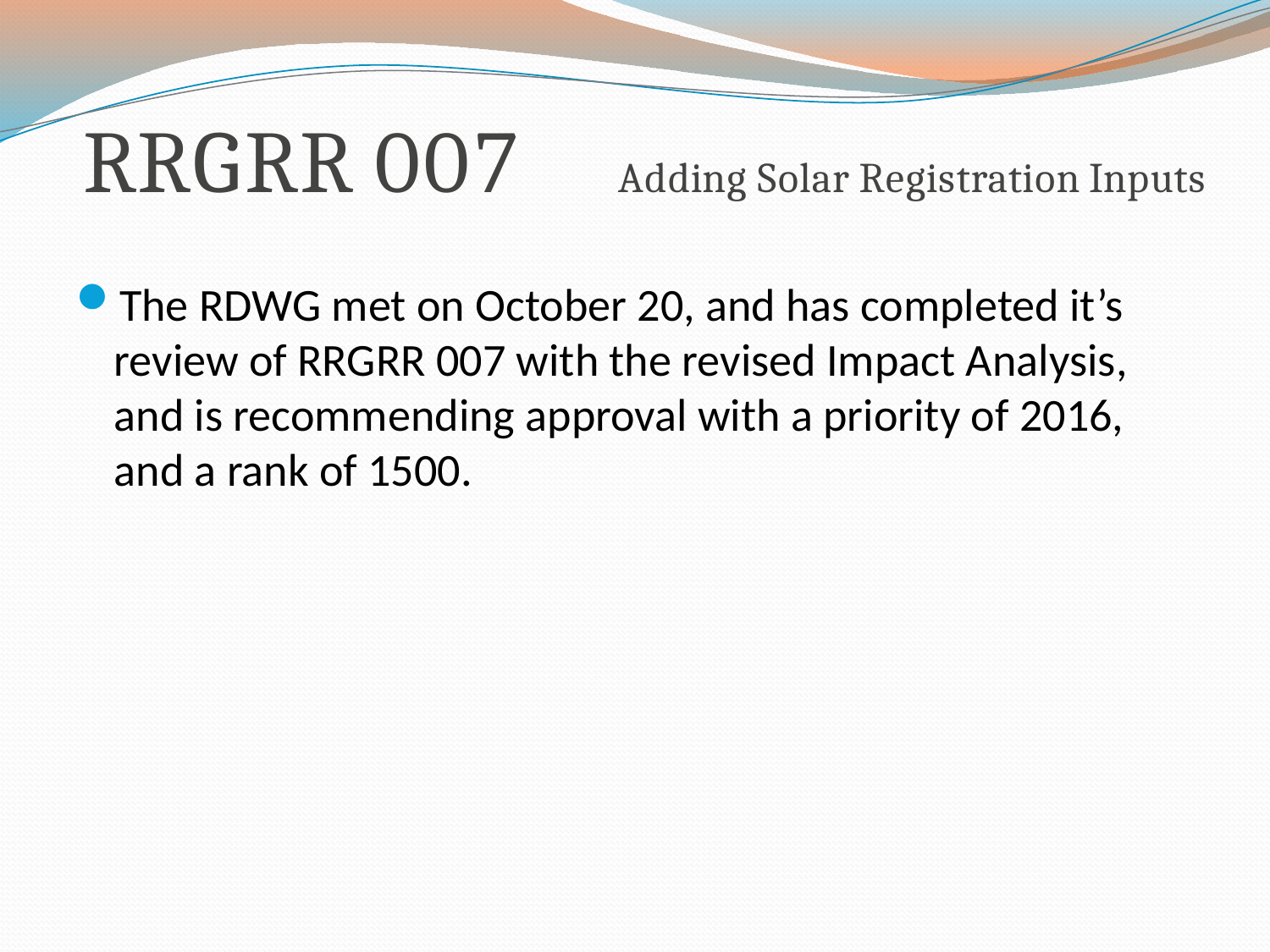

# RRGRR 007     Adding Solar Registration Inputs
The RDWG met on October 20, and has completed it’s review of RRGRR 007 with the revised Impact Analysis, and is recommending approval with a priority of 2016, and a rank of 1500.